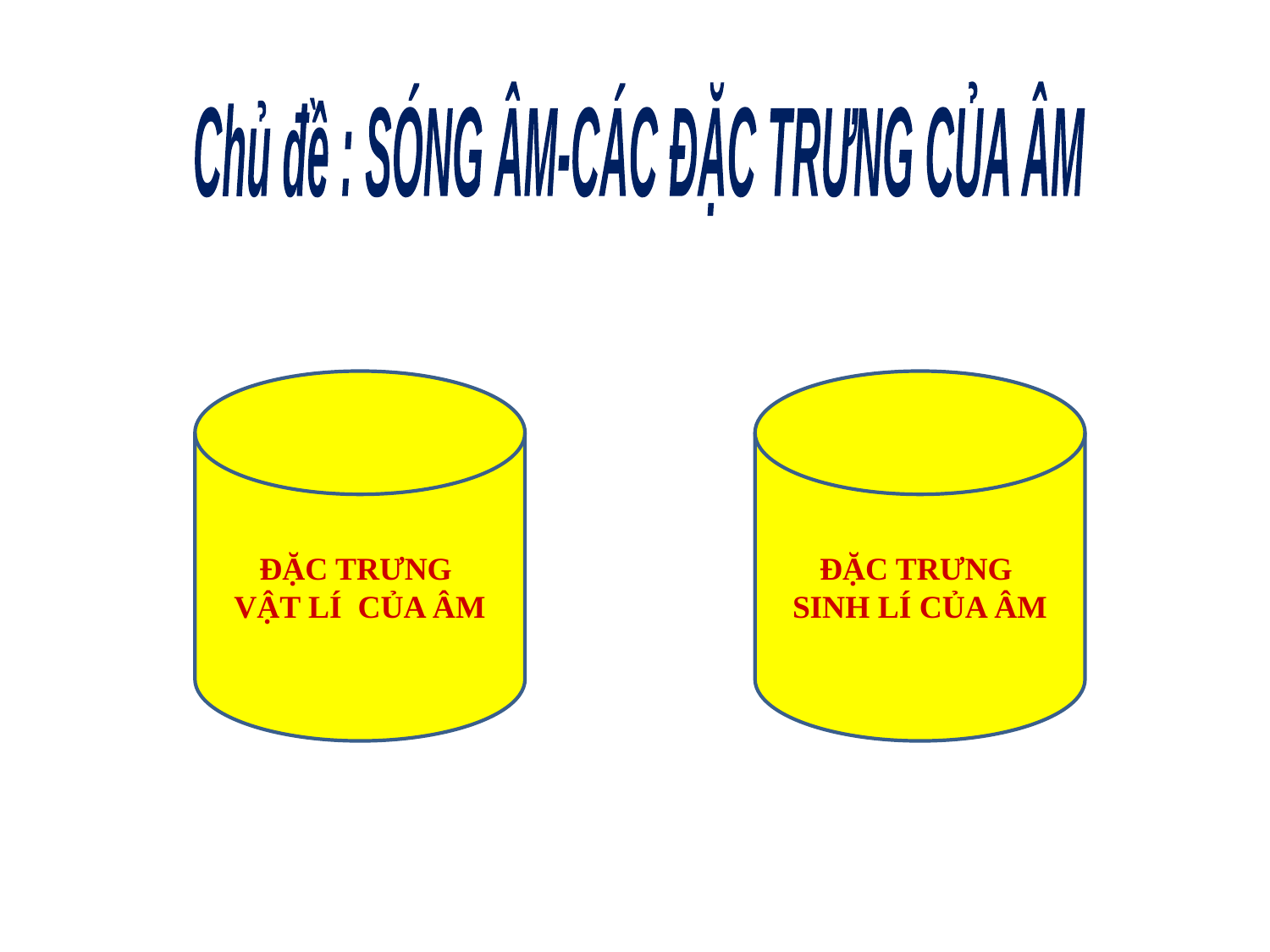

Chủ đề : SÓNG ÂM-CÁC ĐẶC TRƯNG CỦA ÂM
ĐẶC TRƯNG
VẬT LÍ  CỦA ÂM
ĐẶC TRƯNG
SINH LÍ CỦA ÂM